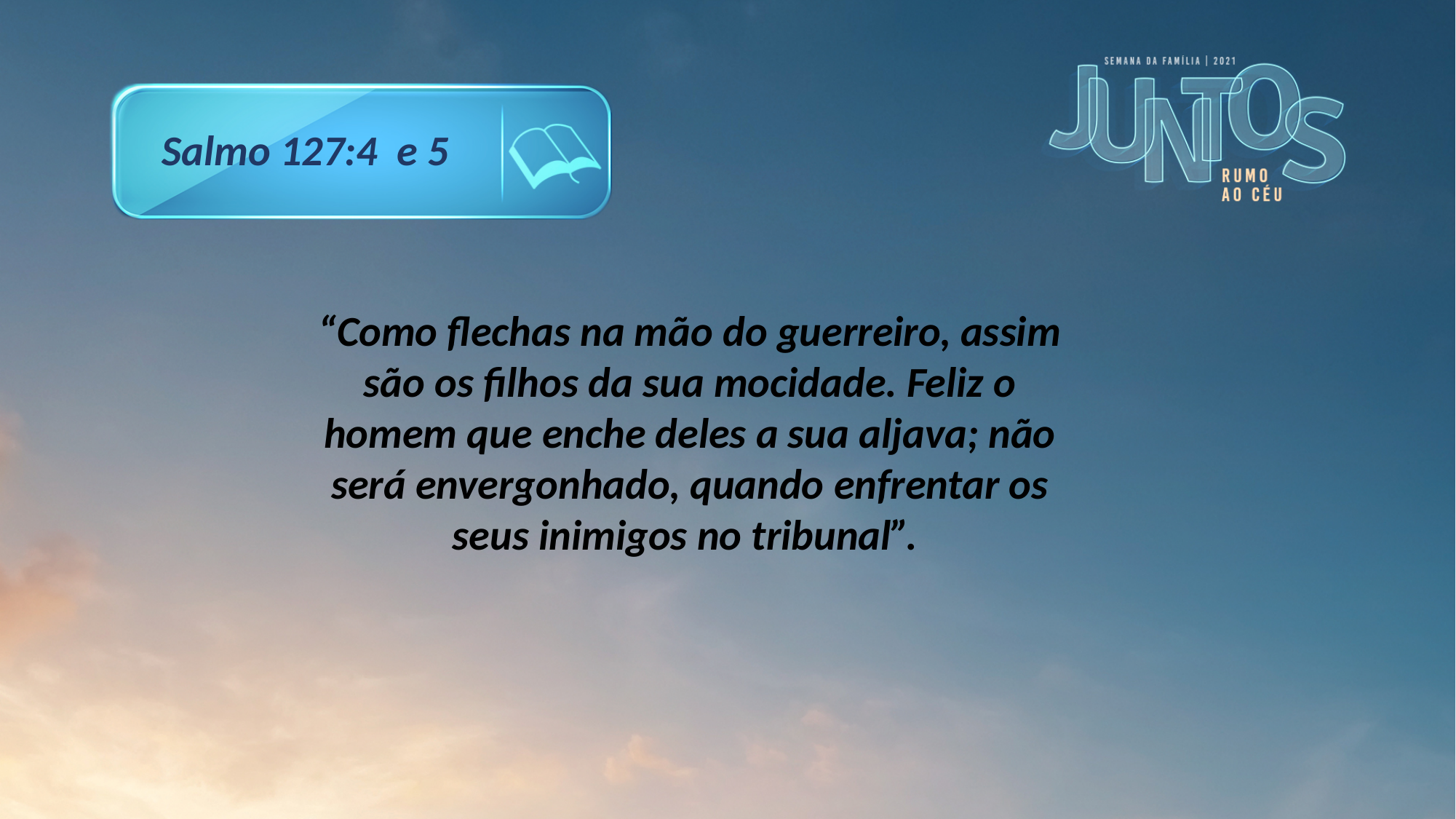

Salmo 127:4  e 5
“Como flechas na mão do guerreiro, assim são os filhos da sua mocidade. Feliz o homem que enche deles a sua aljava; não será envergonhado, quando enfrentar os seus inimigos no tribunal”.